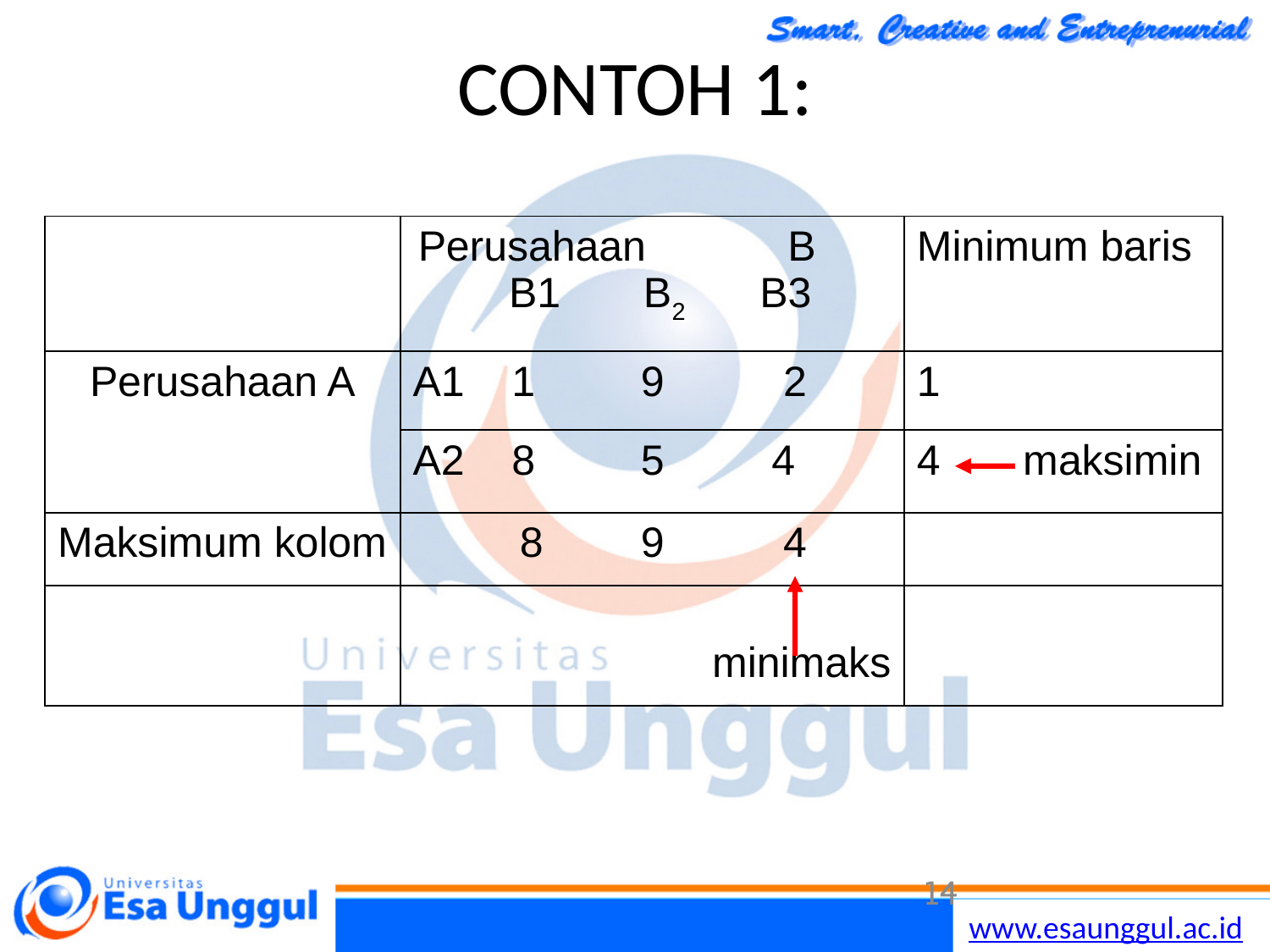

# CONTOH 1:
|  | Perusahaan B1 B2 |  | B B3 | Minimum baris |
| --- | --- | --- | --- | --- |
| Perusahaan A | A1 1 | 9 | 2 | 1 |
|  | A2 8 | 5 | 4 | 4 maksimin |
| Maksimum kolom | 8 | 9 | 4 |  |
|  |  |  | minimaks |  |

14